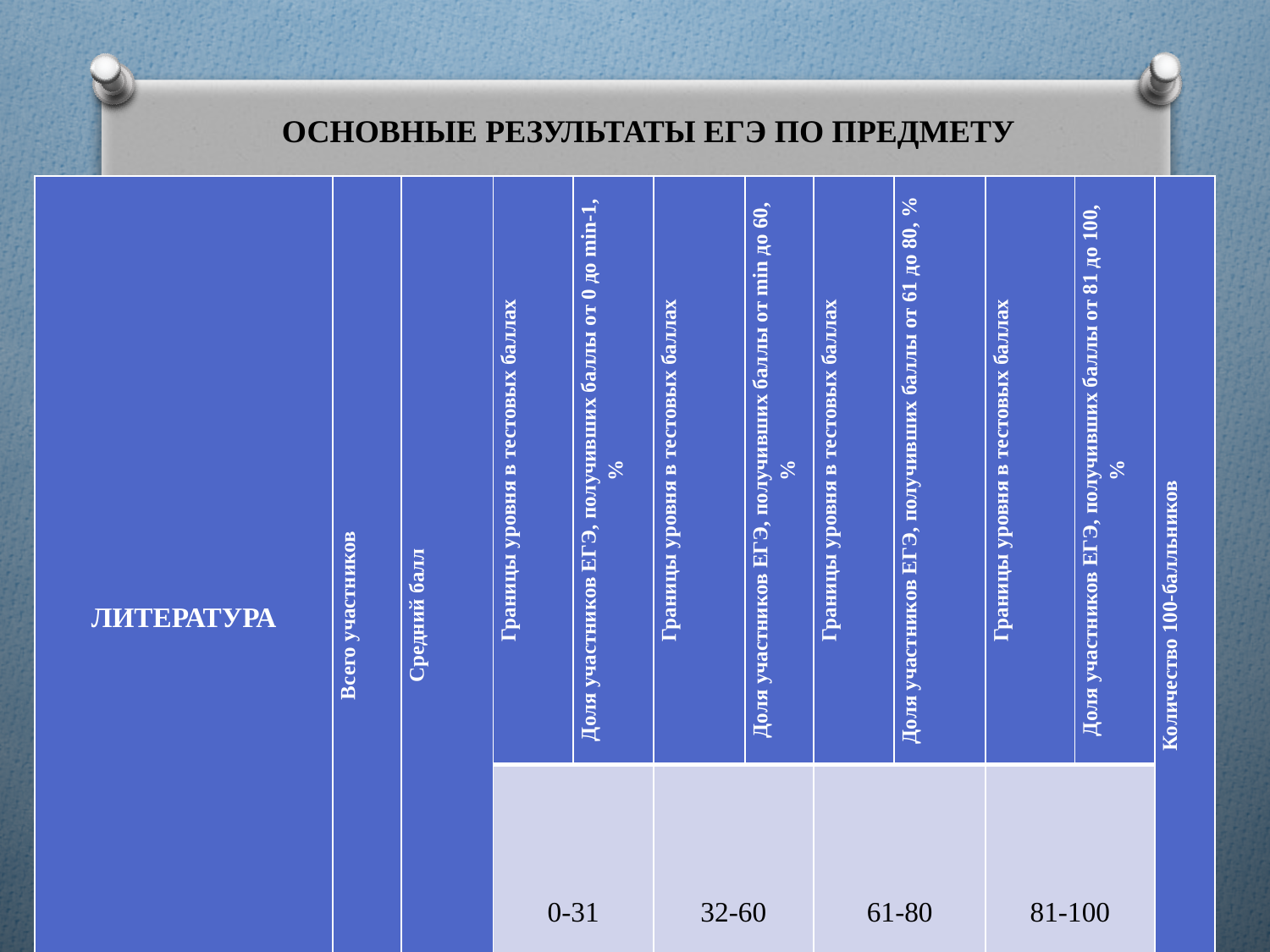

# ОСНОВНЫЕ РЕЗУЛЬТАТЫ ЕГЭ ПО ПРЕДМЕТУ
| ЛИТЕРАТУРА | Всего участников | Средний балл | Границы уровня в тестовых баллах | Доля участников ЕГЭ, получивших баллы от 0 до min-1, % | Границы уровня в тестовых баллах | Доля участников ЕГЭ, получивших баллы от min до 60, % | Границы уровня в тестовых баллах | Доля участников ЕГЭ, получивших баллы от 61 до 80, % | Границы уровня в тестовых баллах | Доля участников ЕГЭ, получивших баллы от 81 до 100, % | Количество 100-балльников |
| --- | --- | --- | --- | --- | --- | --- | --- | --- | --- | --- | --- |
|  |  |  | 0-31 |  | 32-60 |  | 61-80 |  | 81-100 |  |  |
| ГБОУ СОШ № 1 «ОЦ» с. Борское | 1 | 61 | 0 | 0 | 0 | 0 | 1 | 100 | 0 | 0 | 0 |
| ГБОУ СОШ № 2 г.Нефтегорска | 1 | 68 | 0 | 0 | 0 | 0 | 1 | 100 | 0 | 0 | 0 |
| ГБОУ СОШ с.Утевка | 1 | 89 | 0 | 0 | 0 | 0 | 0 | 0 | 1 | 100 | 0 |
| Юго-Восточное управление | 3 | 72,6 | 0 | 0 | 0 | 0 | 0 | 2 | 0 | 1 | 0 |